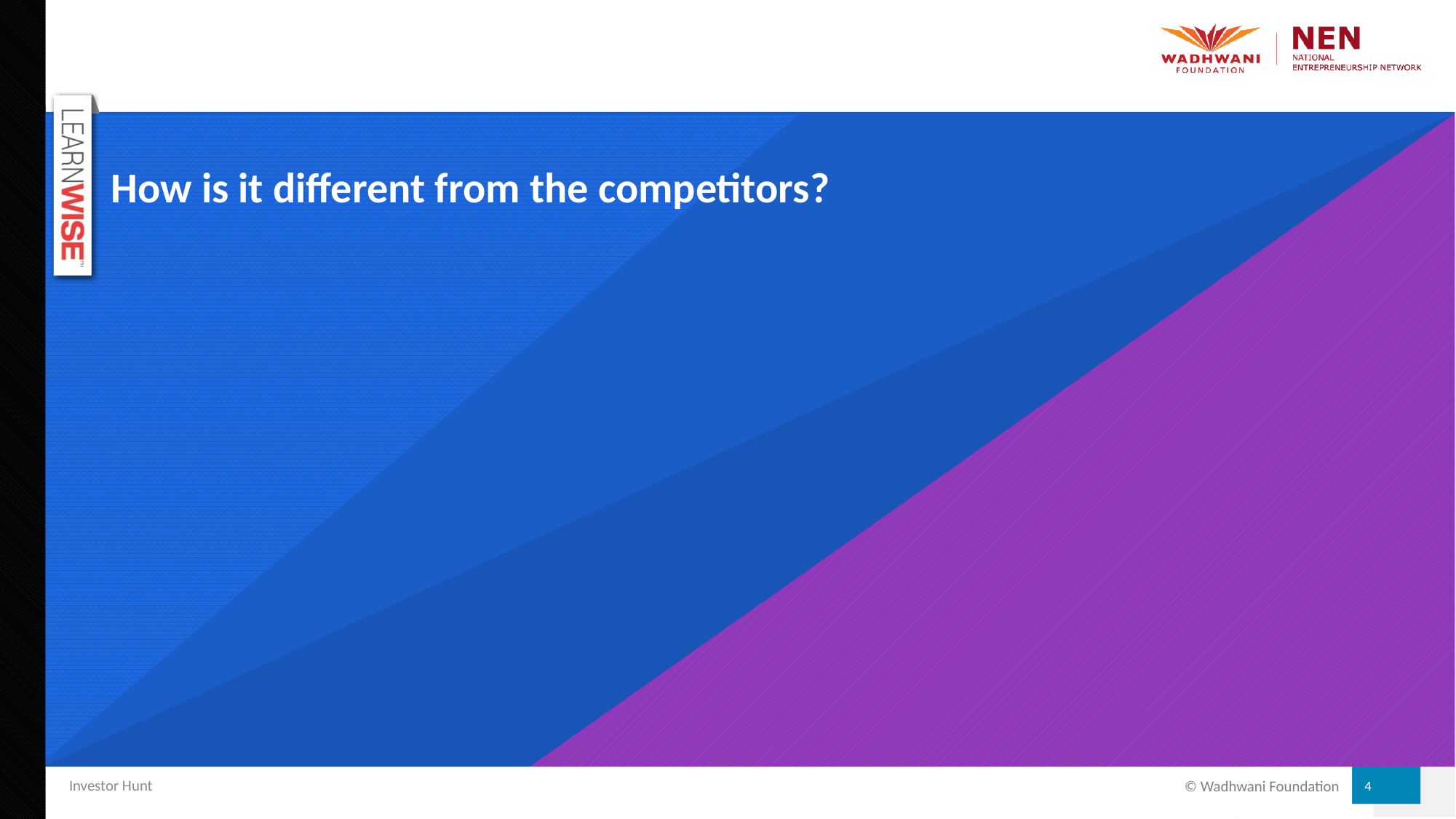

# How is it different from the competitors?